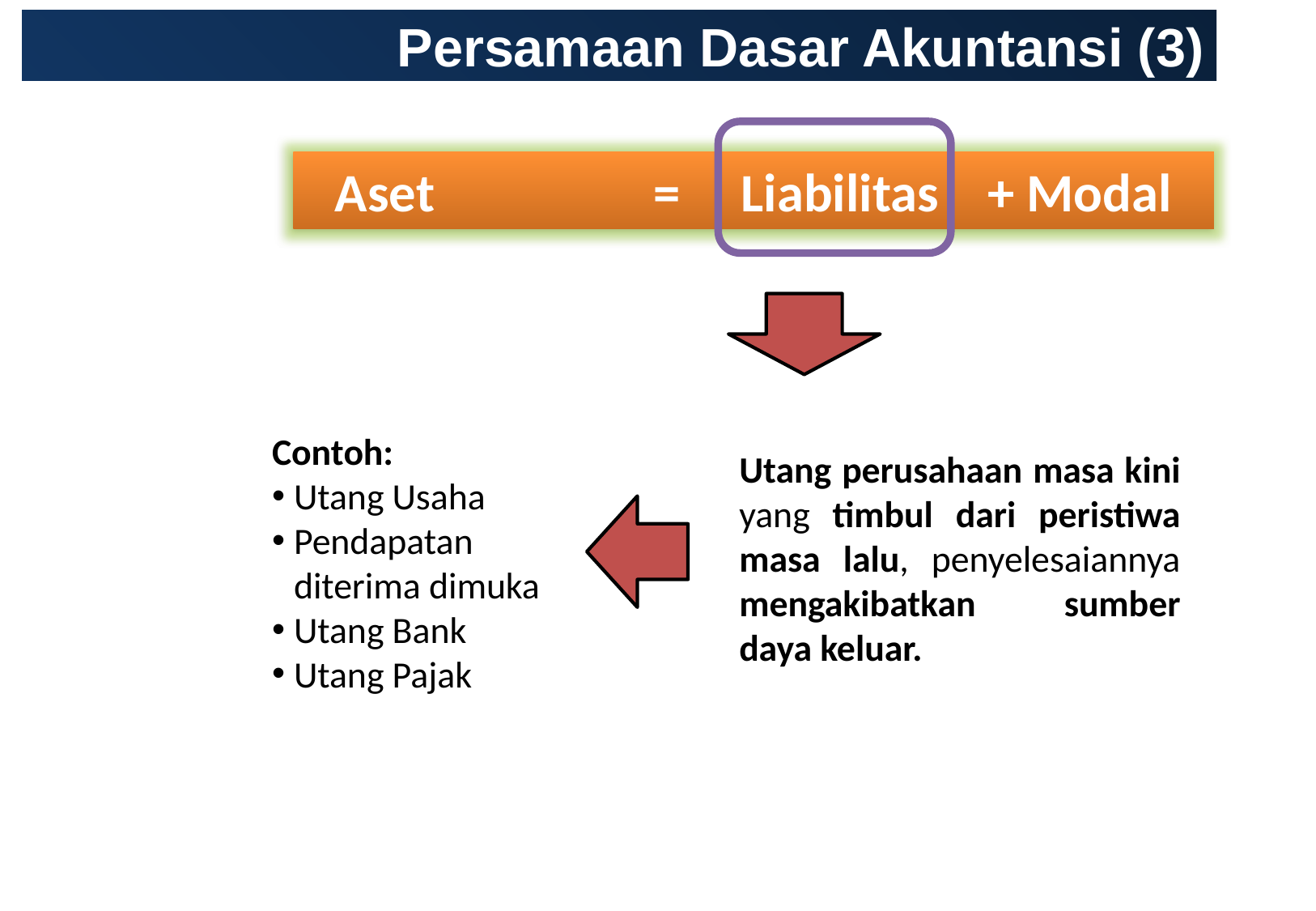

# Persamaan Dasar Akuntansi (3)
0

Aset                  =     Liabilitas    + Modal

Contoh:
Utang Usaha
Pendapatan diterima dimuka
Utang Bank
Utang Pajak
Utang perusahaan masa kini yang timbul dari peristiwa masa lalu, penyelesaiannya mengakibatkan sumber daya keluar.

12